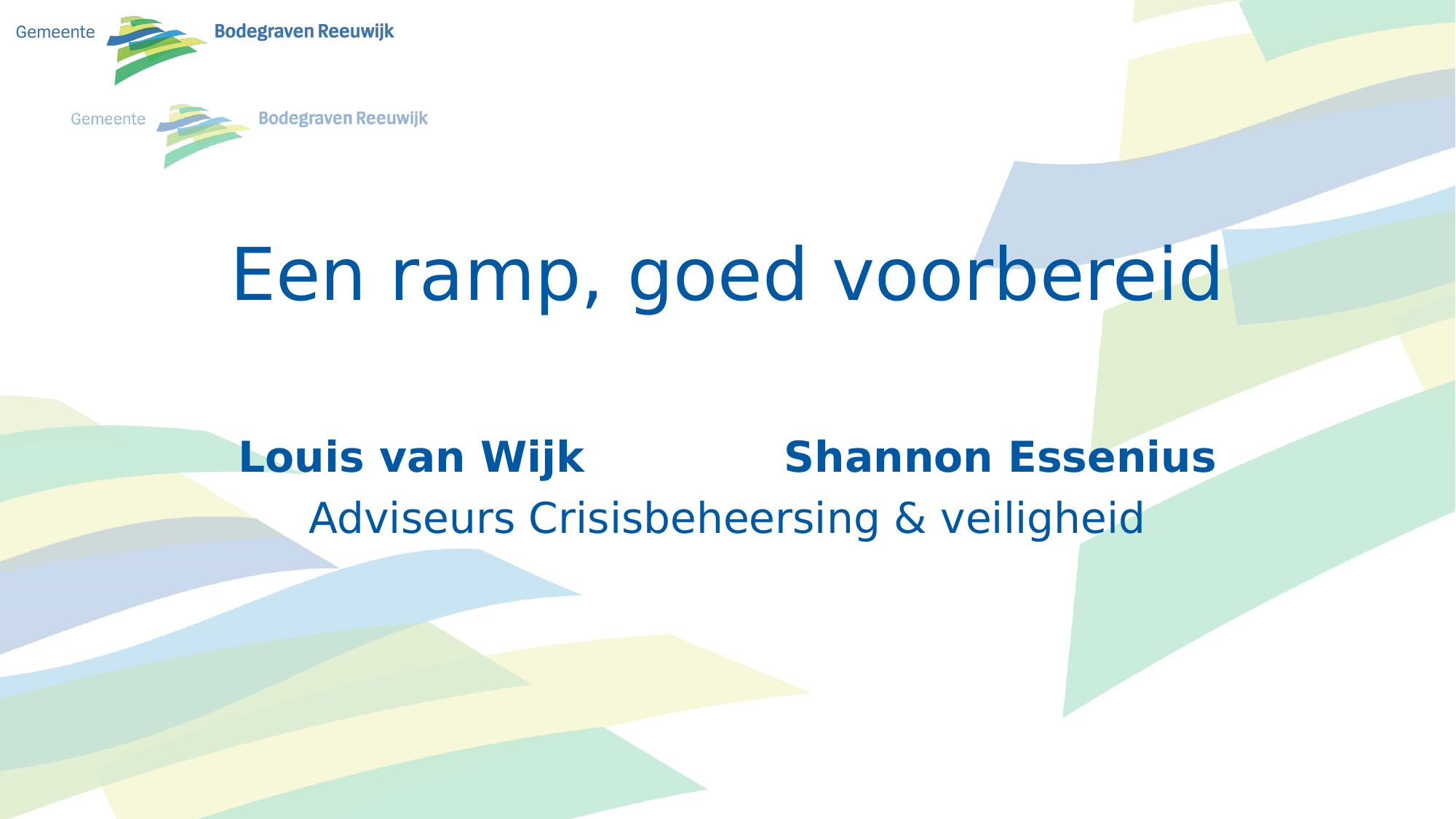

# Een ramp, goed voorbereid
Louis van Wijk		Shannon Essenius
Adviseurs Crisisbeheersing & veiligheid